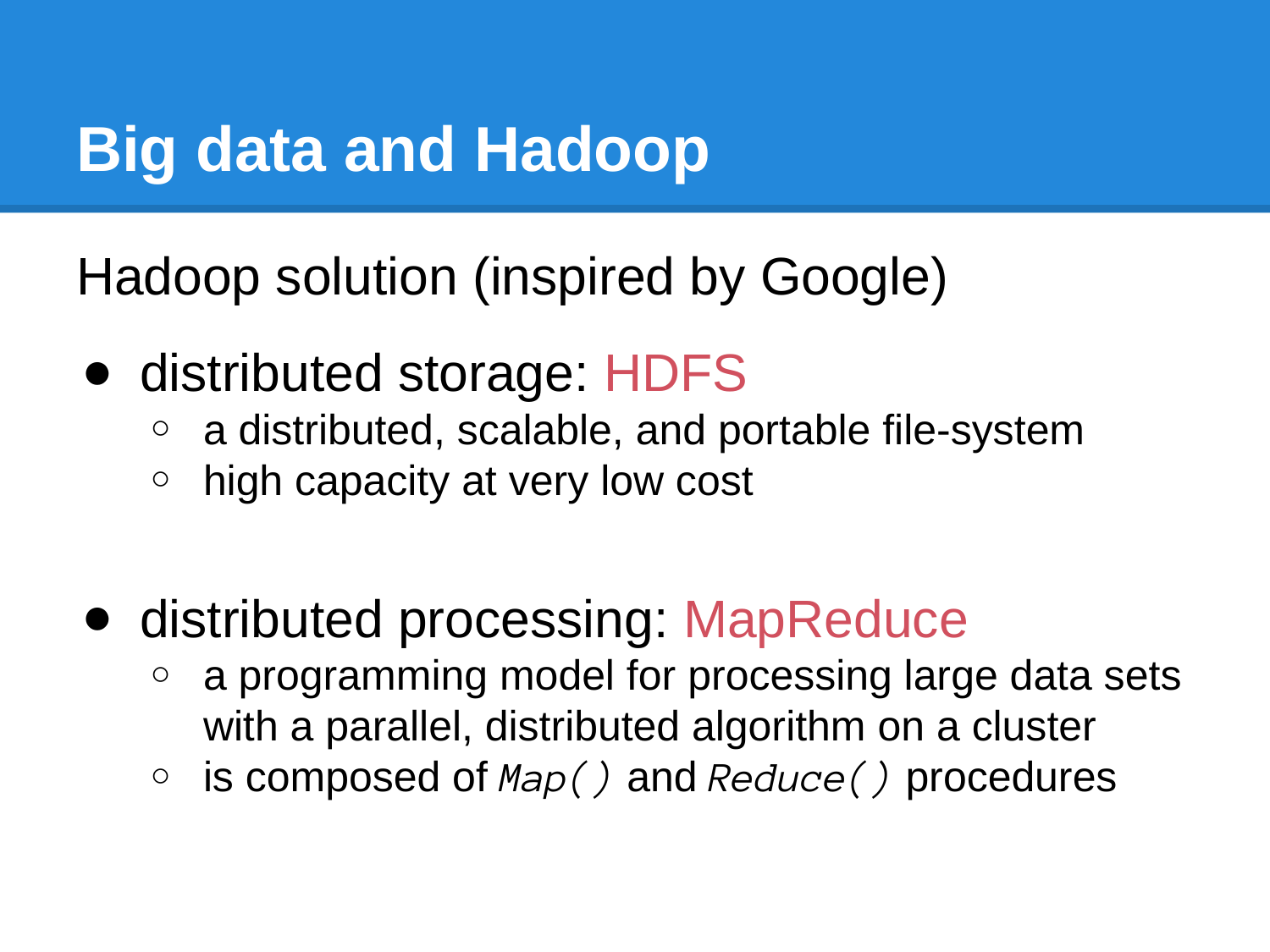

# Big data and Hadoop
Hadoop solution (inspired by Google)
distributed storage: HDFS
a distributed, scalable, and portable file-system
high capacity at very low cost
distributed processing: MapReduce
a programming model for processing large data sets with a parallel, distributed algorithm on a cluster
is composed of Map() and Reduce() procedures